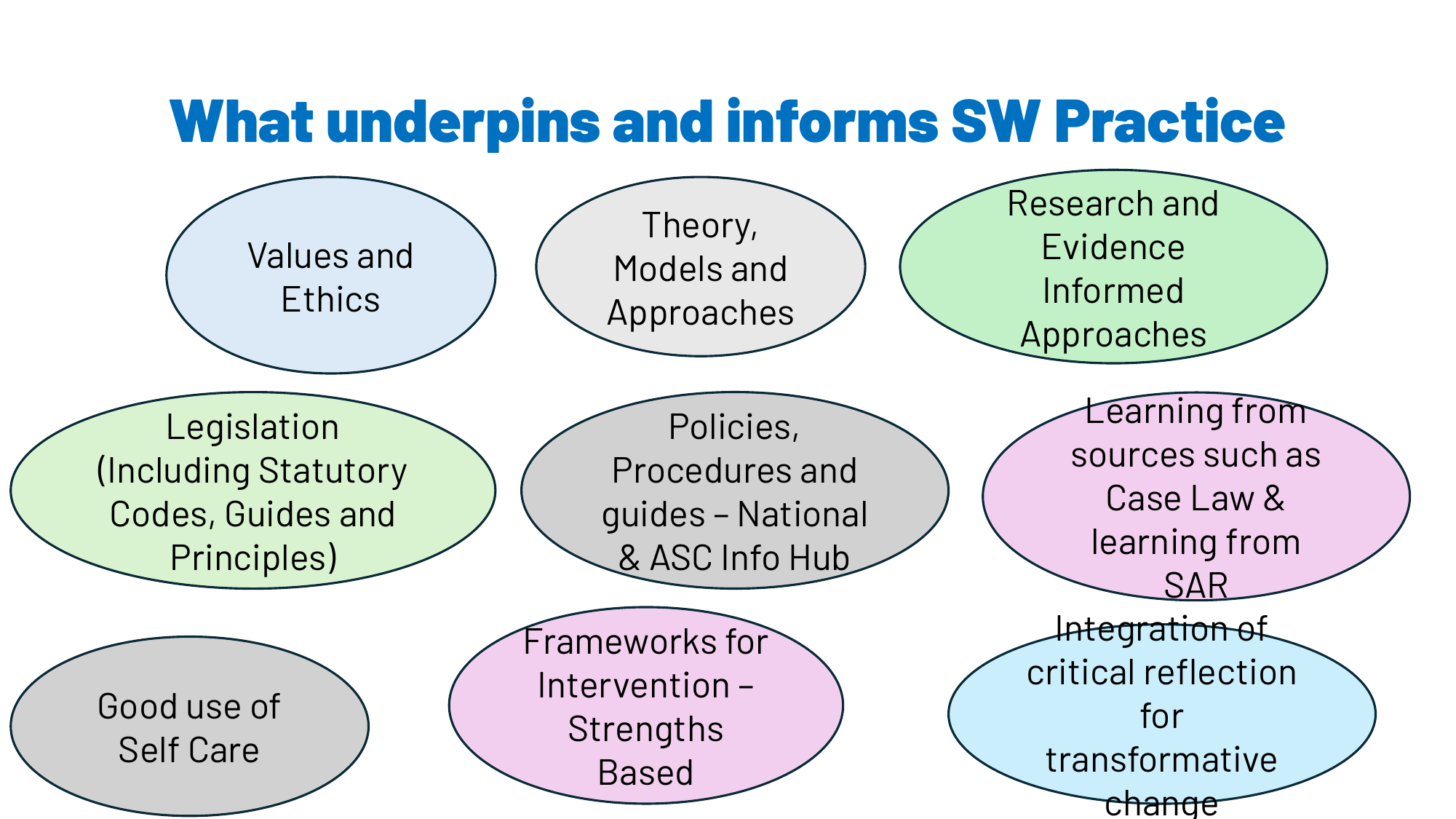

# What underpins and informs SW Practice
Research and Evidence Informed Approaches
Values and Ethics
Theory, Models and Approaches
Policies, Procedures and guides – National & ASC Info Hub
Legislation (Including Statutory Codes, Guides and Principles)
Learning from sources such as Case Law & learning from SAR
Frameworks for Intervention – Strengths Based
Integration of critical reflection for transformative change
Good use of Self Care